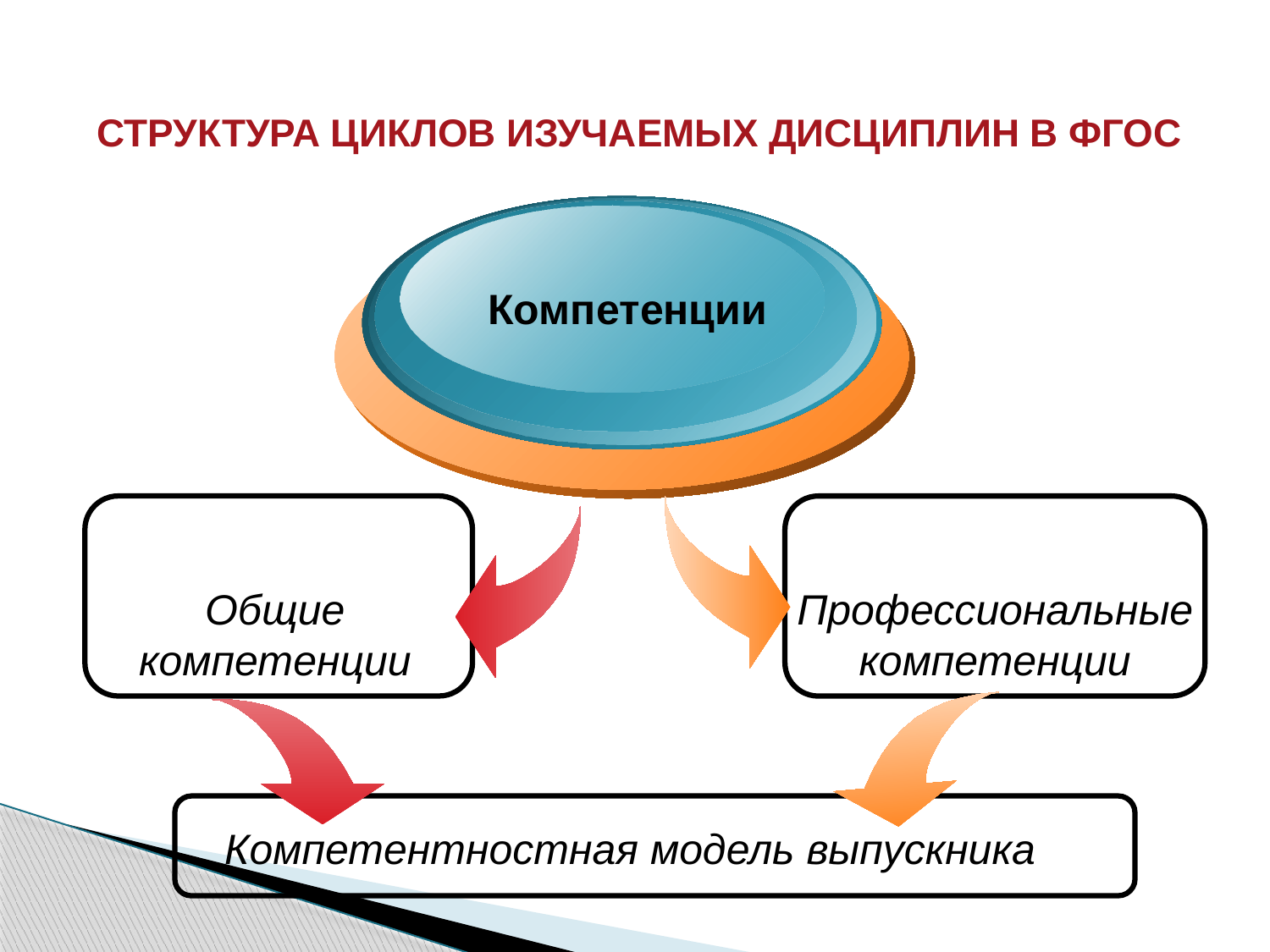

# Структура циклов изучаемых дисциплин в ФГОС

Компетенции

Общие компетенции
Профессиональные компетенции

Компетентностная модель выпускника